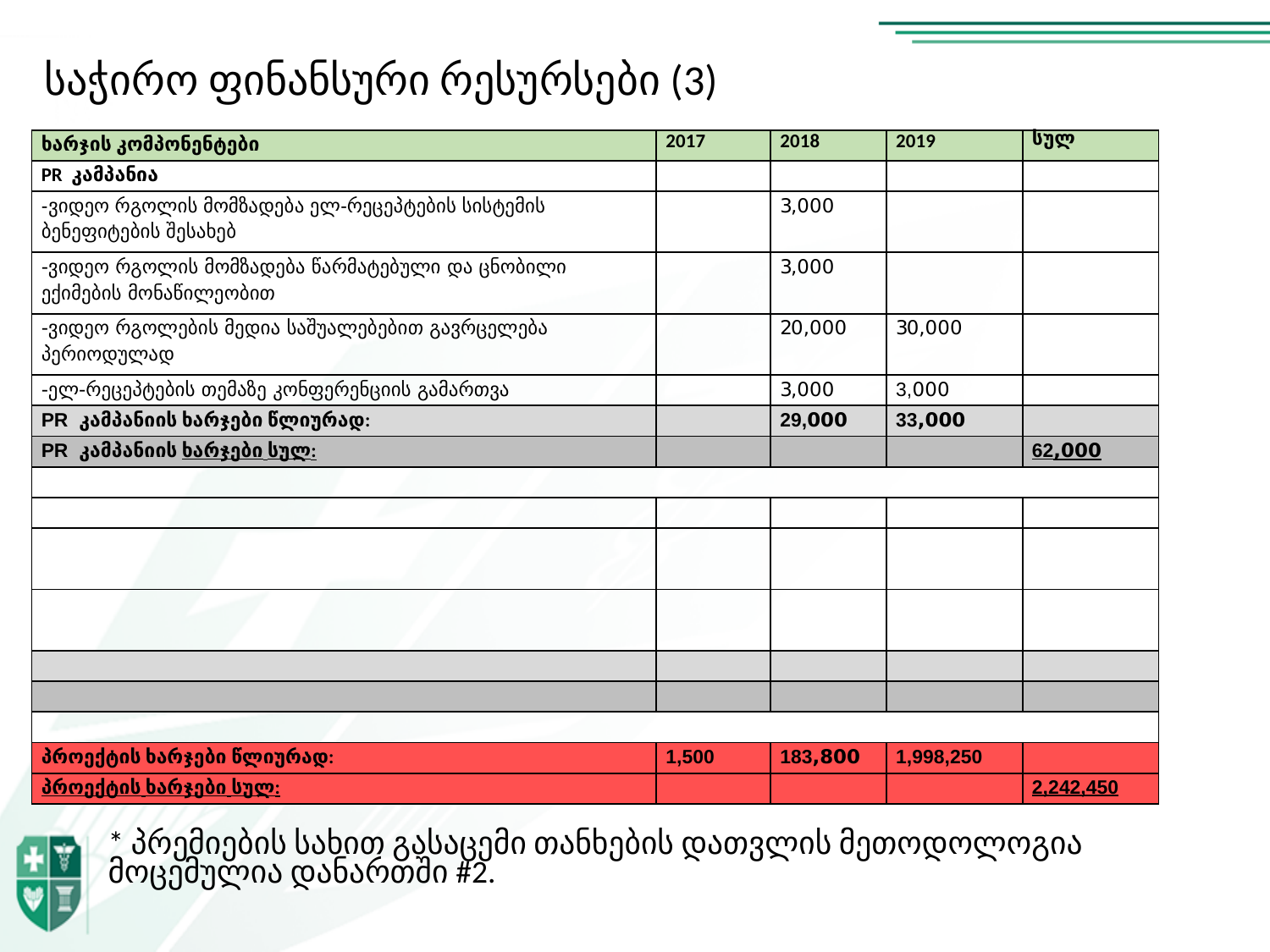

საჭირო ფინანსური რესურსები (3)
| ხარჯის კომპონენტები | 2017 | 2018 | 2019 | სულ |
| --- | --- | --- | --- | --- |
| PR კამპანია |  |  |  |  |
| -ვიდეო რგოლის მომზადება ელ-რეცეპტების სისტემის ბენეფიტების შესახებ |  | 3,000 |  |  |
| -ვიდეო რგოლის მომზადება წარმატებული და ცნობილი ექიმების მონაწილეობით |  | 3,000 |  |  |
| -ვიდეო რგოლების მედია საშუალებებით გავრცელება პერიოდულად |  | 20,000 | 30,000 |  |
| -ელ-რეცეპტების თემაზე კონფერენციის გამართვა |  | 3,000 | 3,000 |  |
| PR კამპანიის ხარჯები წლიურად: |  | 29,000 | 33,000 |  |
| PR კამპანიის ხარჯები სულ: |  |  |  | 62,000 |
|  |  |  |  |  |
|  |  |  |  |  |
|  |  |  |  |  |
|  |  |  |  |  |
|  |  |  |  |  |
|  |  |  |  |  |
|  |  |  |  |  |
| პროექტის ხარჯები წლიურად: | 1,500 | 183,800 | 1,998,250 |  |
| პროექტის ხარჯები სულ: |  |  |  | 2,242,450 |
* პრემიების სახით გასაცემი თანხების დათვლის მეთოდოლოგია მოცემულია დანართში #2.